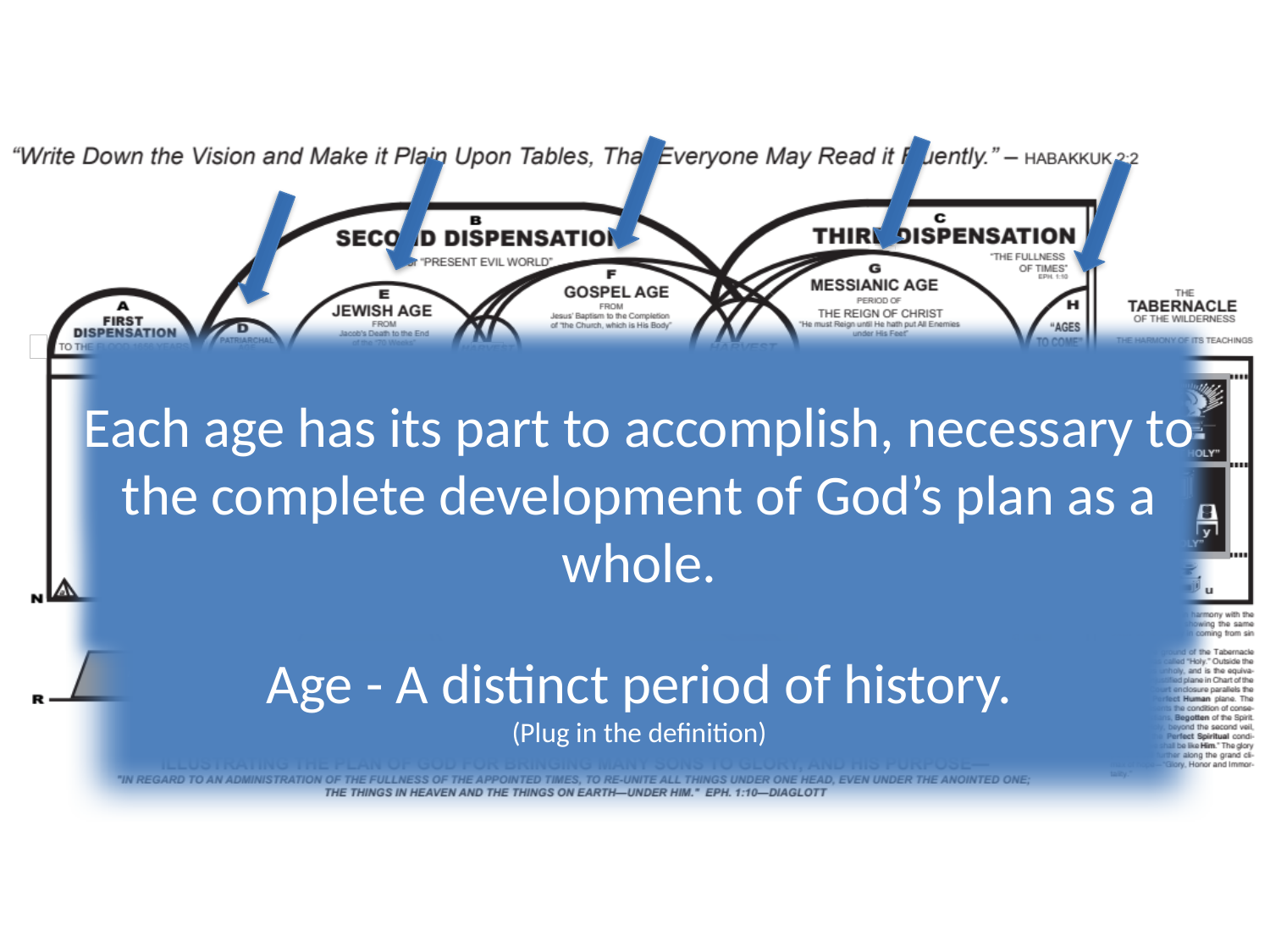

Each age has its part to accomplish, necessary to the complete development of God’s plan as a whole.

What is an Age?

Age - A distinct period of history.
(Plug in the definition)

18